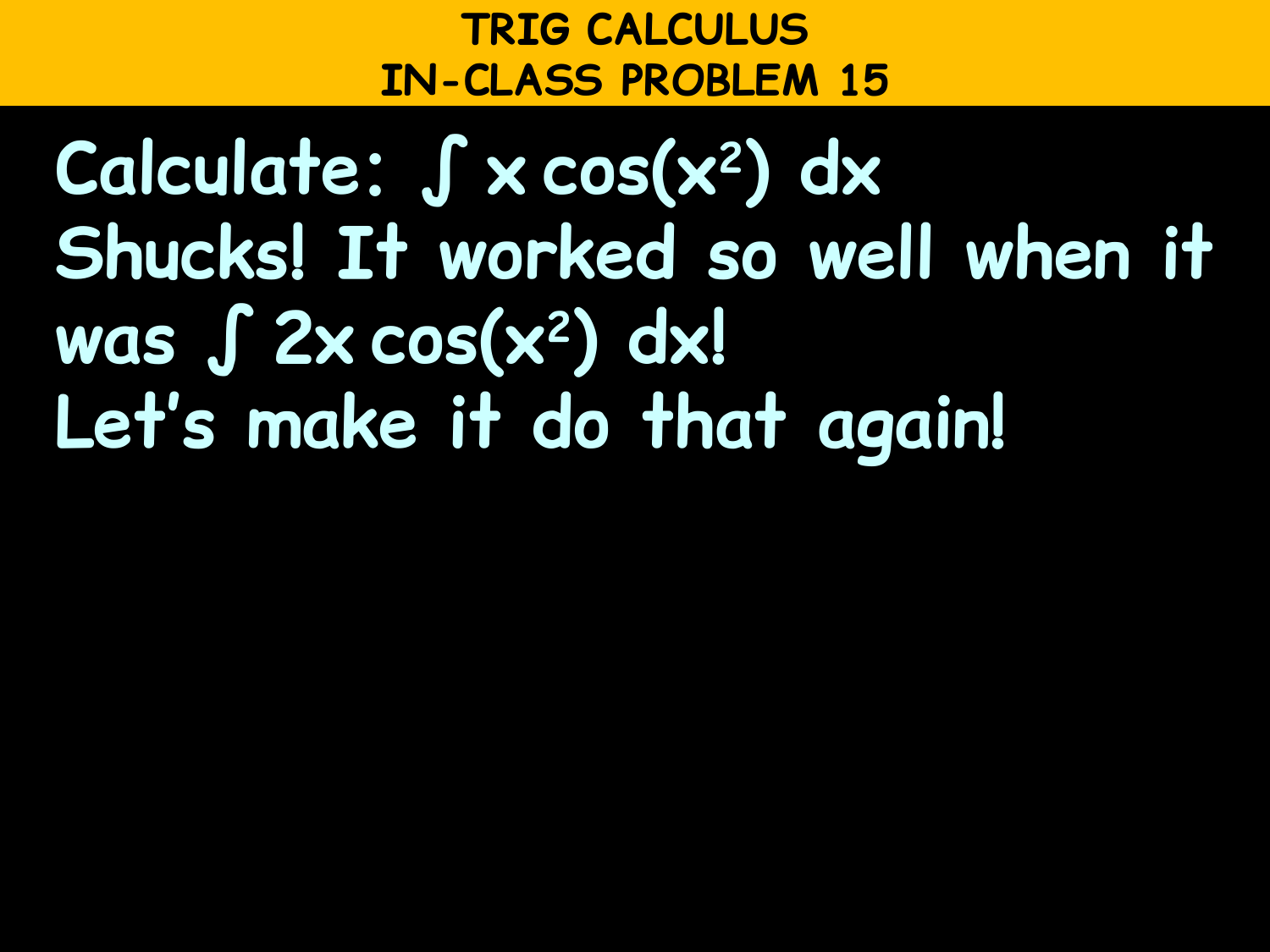

TRIG CALCULUS
IN-CLASS PROBLEM 15
Calculate: ∫ x cos(x2) dx
Shucks! It worked so well when it was ∫ 2x cos(x2) dx!
Let’s make it do that again!